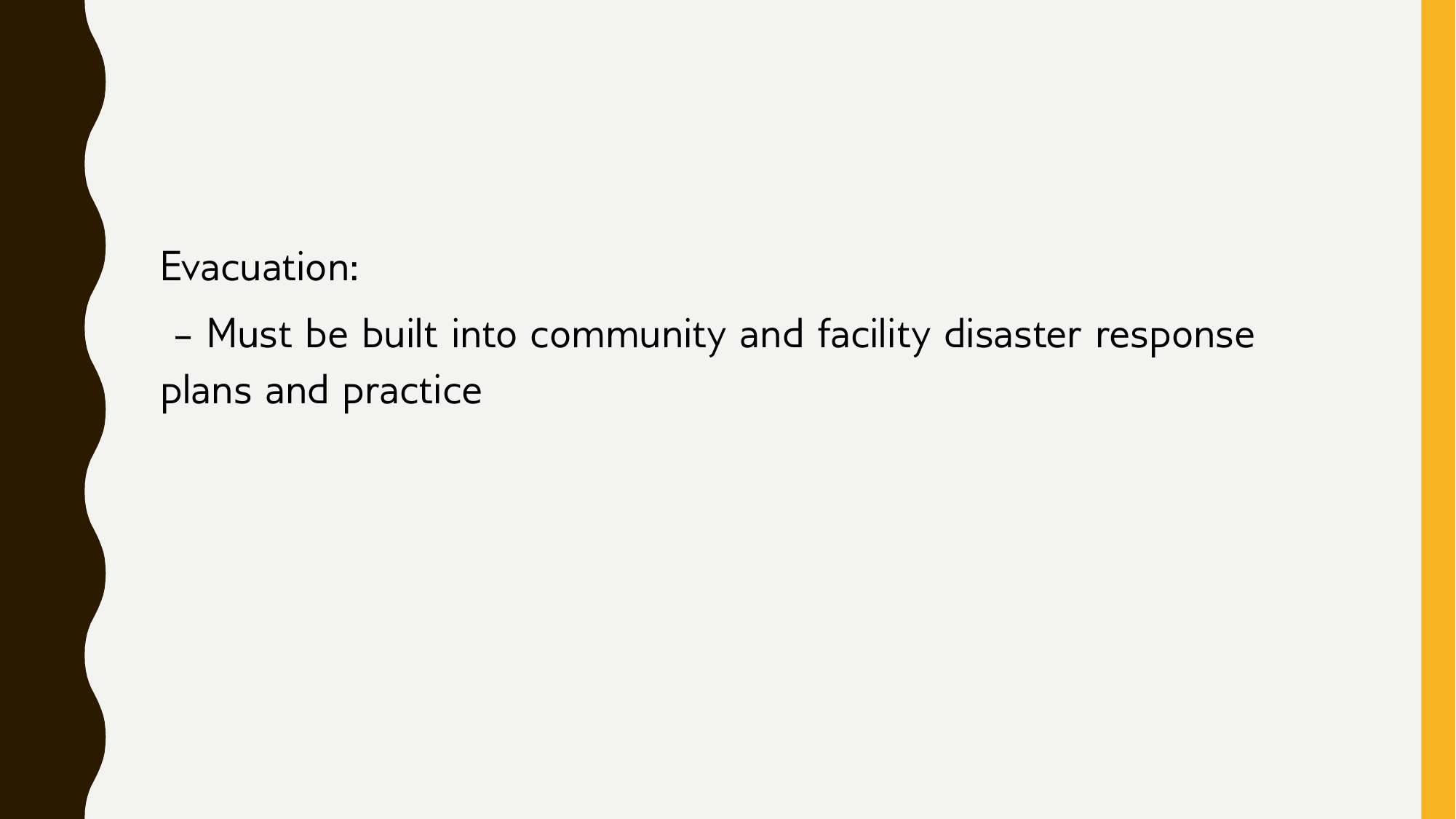

#

Evacuation:
 – Must be built into community and facility disaster response plans and practice